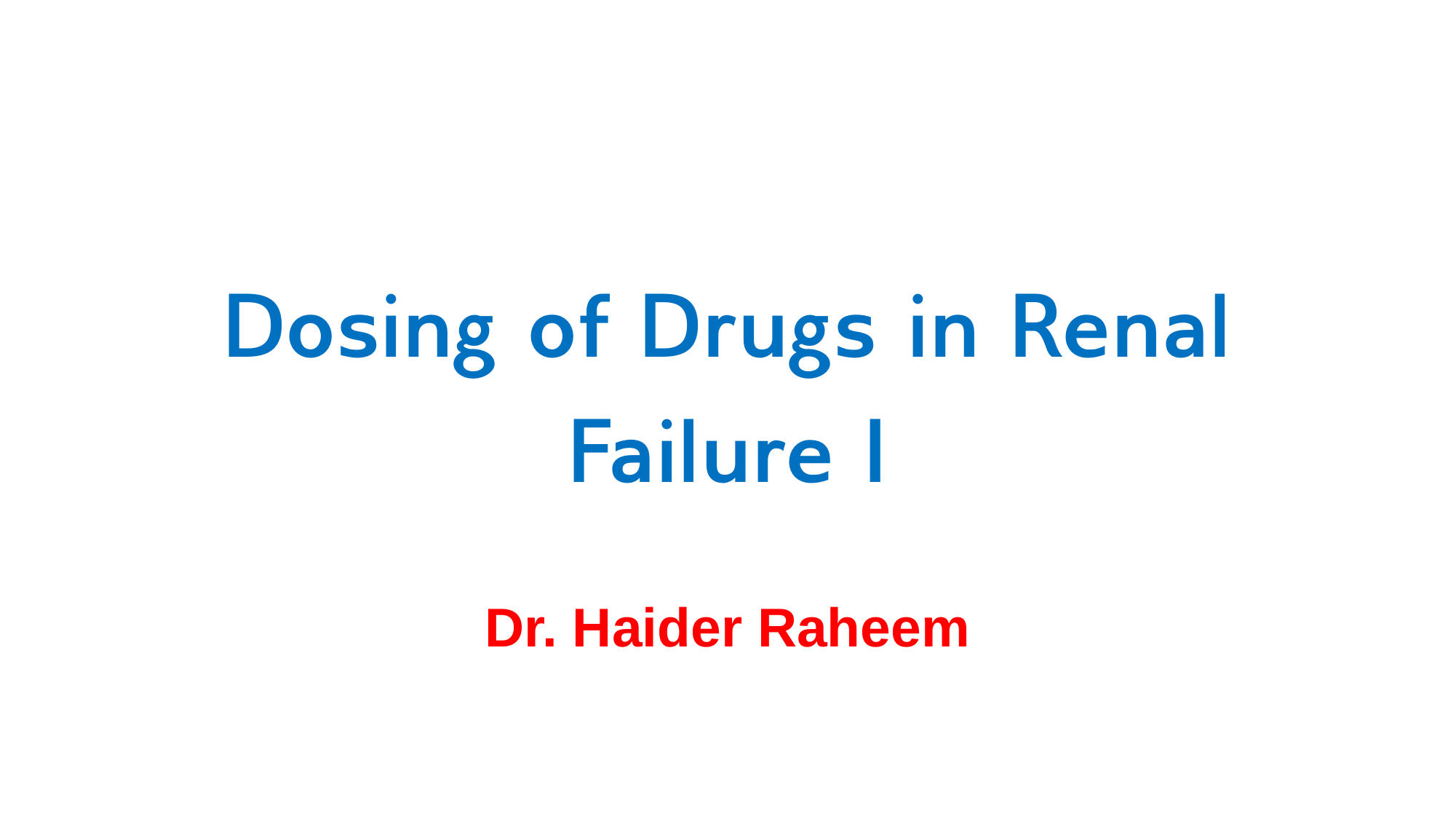

# Dosing of Drugs in Renal Failure I
Dr. Haider Raheem